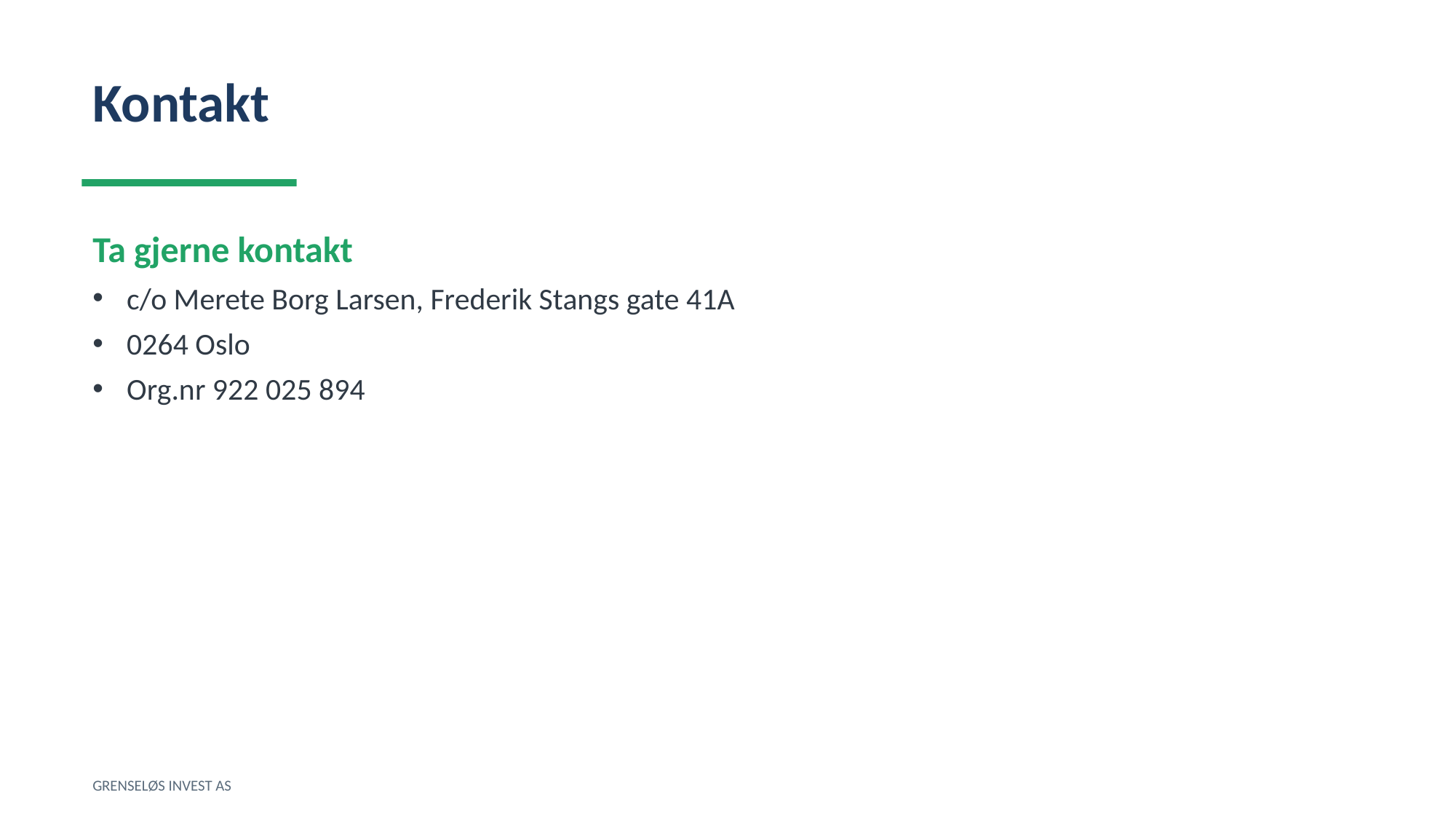

Kontakt

Ta gjerne kontakt
c/o Merete Borg Larsen, Frederik Stangs gate 41A
0264 Oslo
Org.nr 922 025 894
GRENSELØS INVEST AS